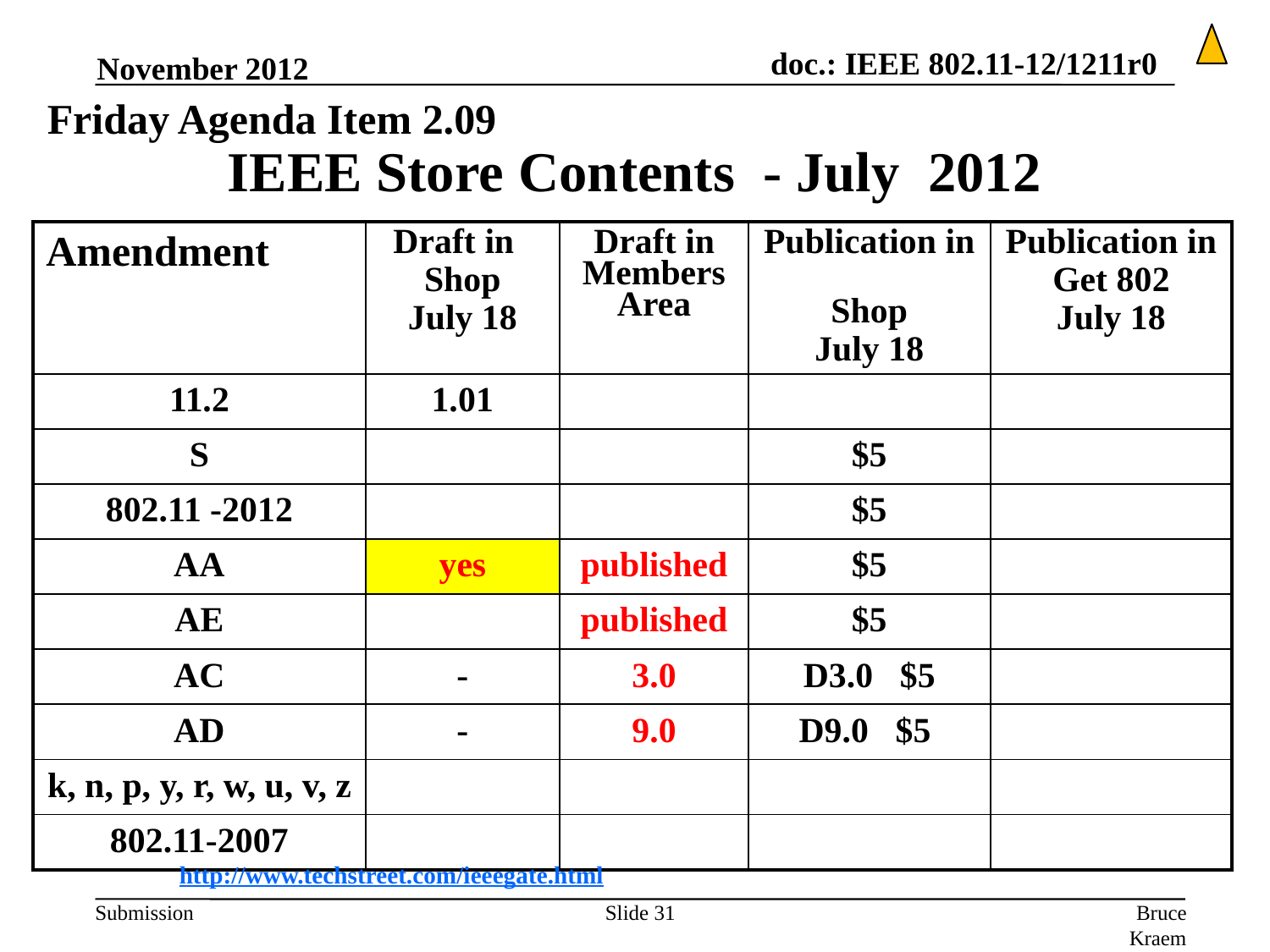

November 2012
Friday Agenda Item 2.09
# IEEE Store Contents  - July  2012
| Amendment | Draft in Shop July 18 | Draft in Members Area | Publication in Shop July 18 | Publication in Get 802 July 18 |
| --- | --- | --- | --- | --- |
| 11.2 | 1.01 |  |  |  |
| S |  |  | $5 |  |
| 802.11 -2012 |  |  | $5 |  |
| AA | yes | published | $5 |  |
| AE |  | published | $5 |  |
| AC | - | 3.0 | D3.0 $5 |  |
| AD | - | 9.0 | D9.0 $5 |  |
| k, n, p, y, r, w, u, v, z |  |  |  |  |
| 802.11-2007 |  |  |  |  |
http://www.techstreet.com/ieeegate.html
Slide 31
Bruce Kraemer, Marvell